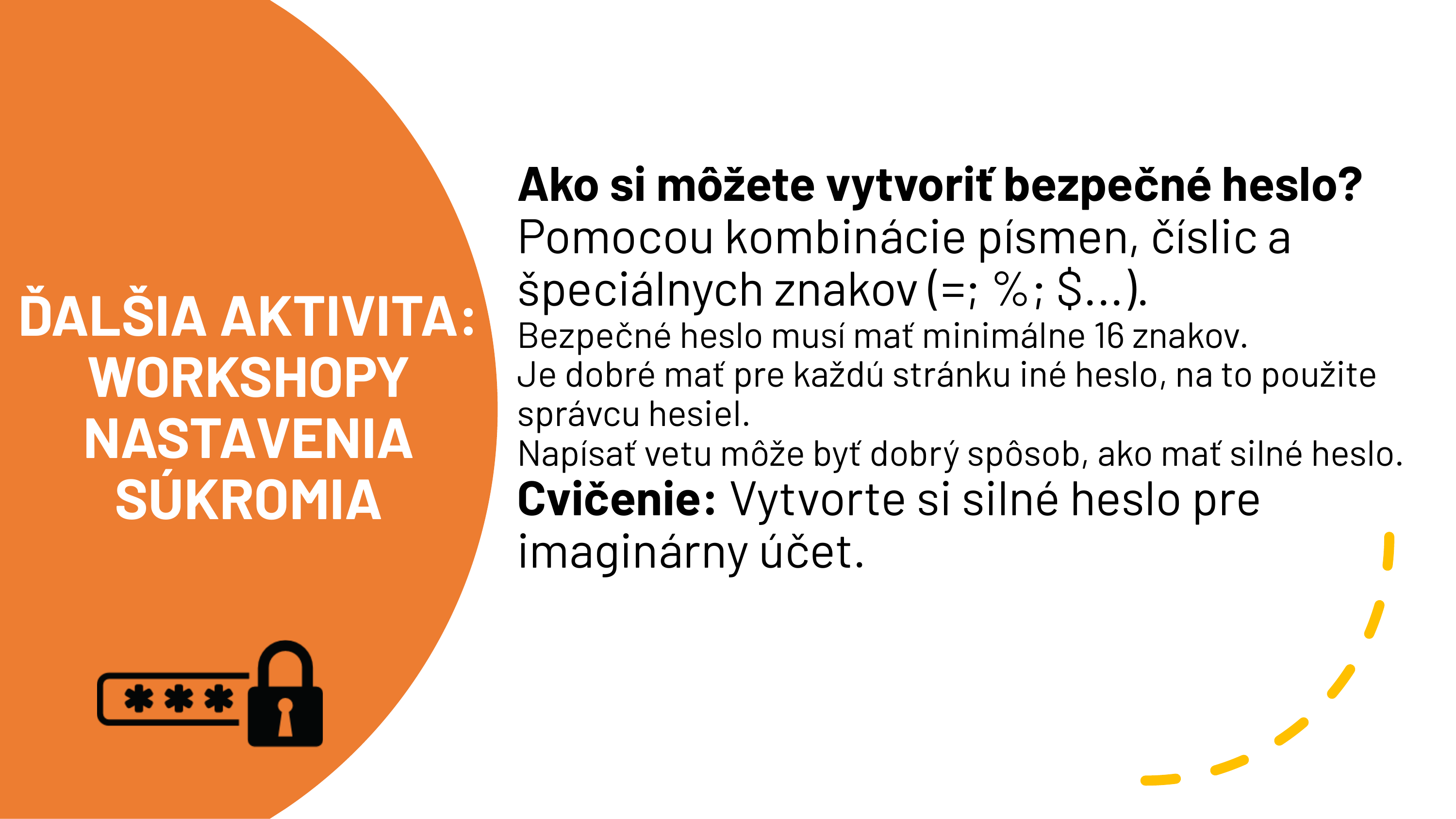

Ako si môžete vytvoriť bezpečné heslo?
Pomocou kombinácie písmen, číslic a špeciálnych znakov (=; %; $...).
Bezpečné heslo musí mať minimálne 16 znakov.
Je dobré mať pre každú stránku iné heslo, na to použite správcu hesiel.
Napísať vetu môže byť dobrý spôsob, ako mať silné heslo.
Cvičenie: Vytvorte si silné heslo pre imaginárny účet.

# ĎALŠIA AKTIVITA: WORKSHOPY NASTAVENIA SÚKROMIA